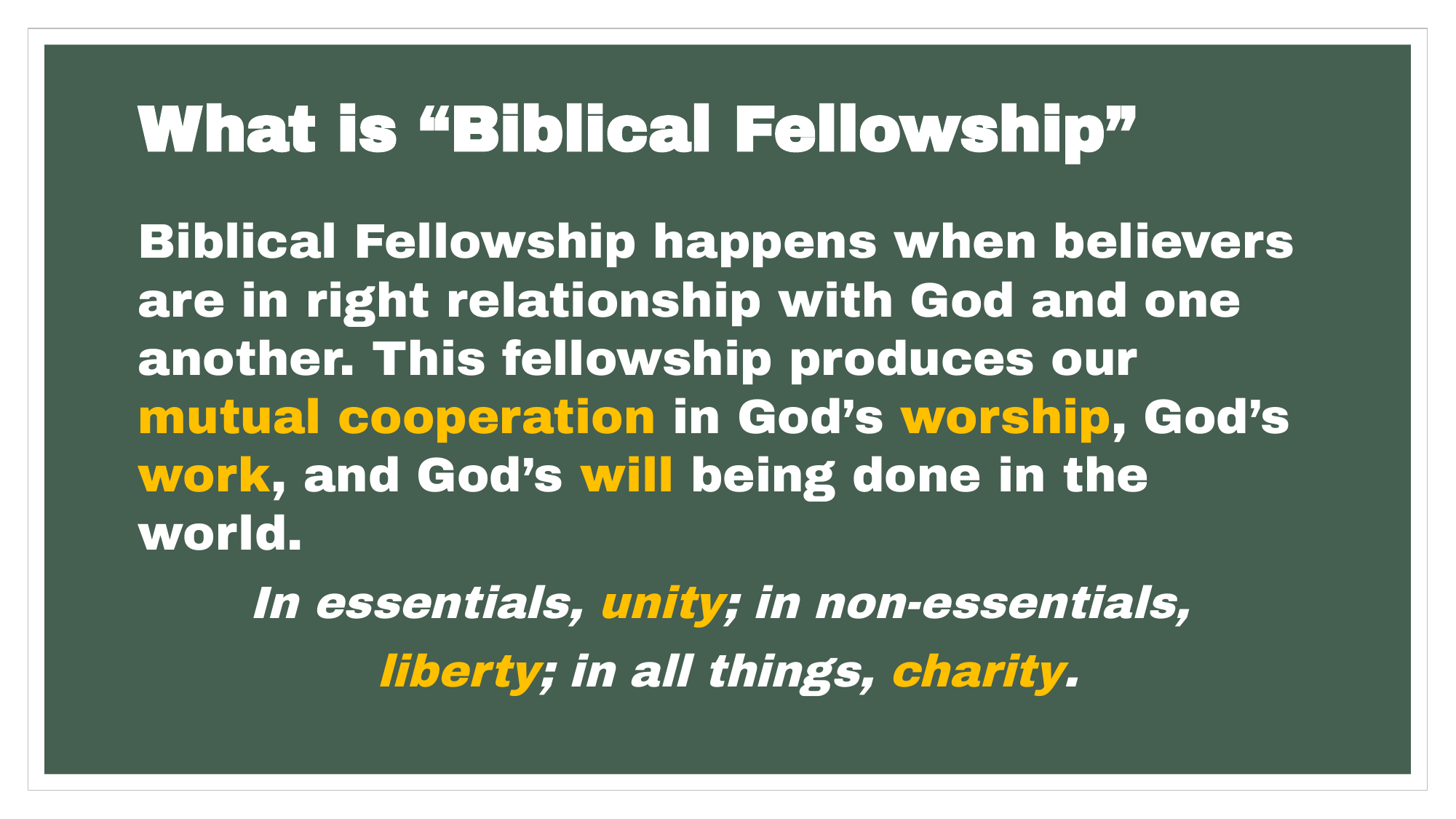

# What is “Biblical Fellowship”
Biblical Fellowship happens when believers are in right relationship with God and one another. This fellowship produces our mutual cooperation in God’s worship, God’s work, and God’s will being done in the world.
In essentials, unity; in non-essentials,
liberty; in all things, charity.